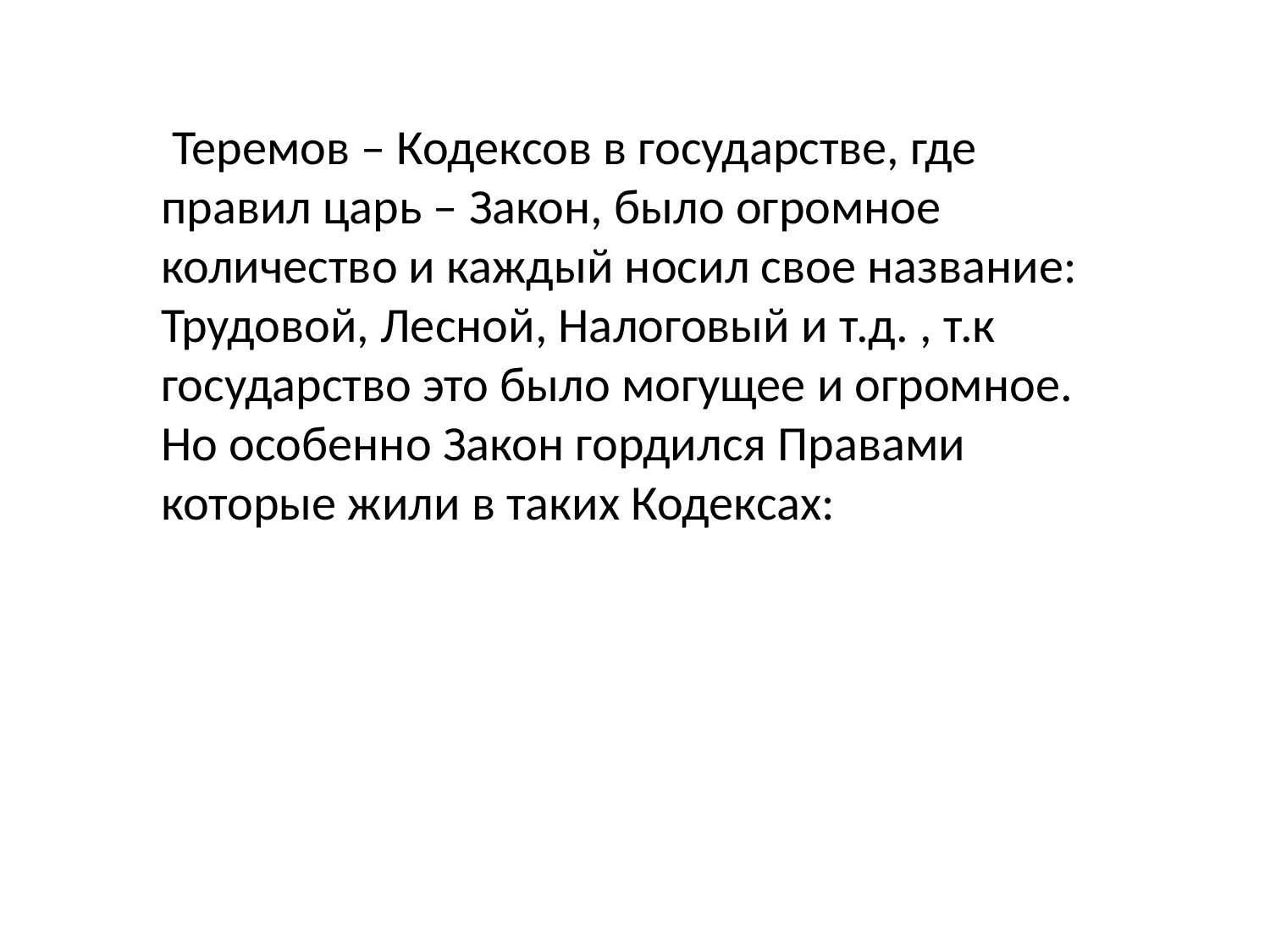

Теремов – Кодексов в государстве, где правил царь – Закон, было огромное количество и каждый носил свое название: Трудовой, Лесной, Налоговый и т.д. , т.к государство это было могущее и огромное.    Но особенно Закон гордился Правами которые жили в таких Кодексах: